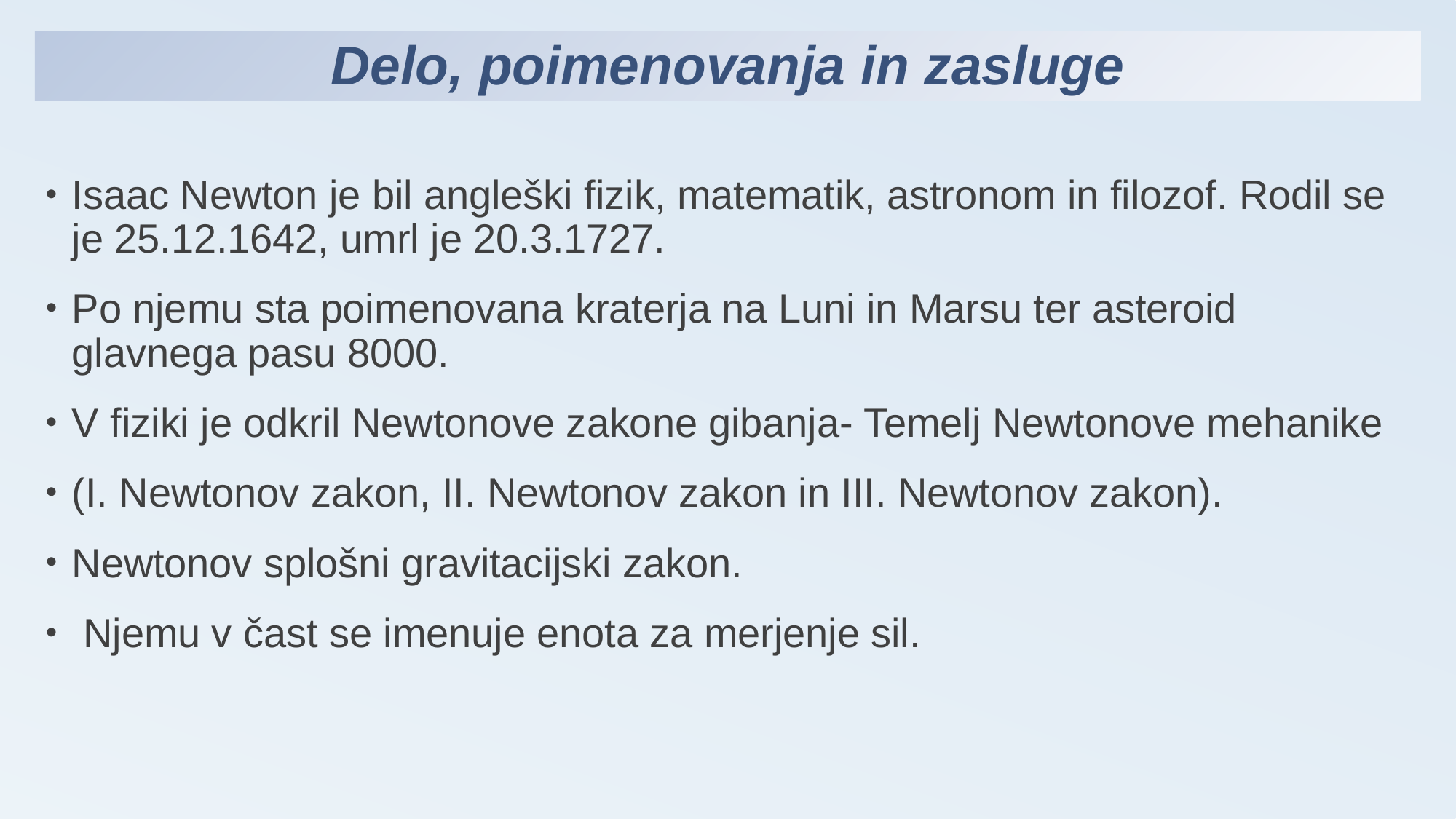

# Delo, poimenovanja in zasluge
Isaac Newton je bil angleški fizik, matematik, astronom in filozof. Rodil se je 25.12.1642, umrl je 20.3.1727.
Po njemu sta poimenovana kraterja na Luni in Marsu ter asteroid glavnega pasu 8000.
V fiziki je odkril Newtonove zakone gibanja- Temelj Newtonove mehanike
(I. Newtonov zakon, II. Newtonov zakon in III. Newtonov zakon).
Newtonov splošni gravitacijski zakon.
 Njemu v čast se imenuje enota za merjenje sil.